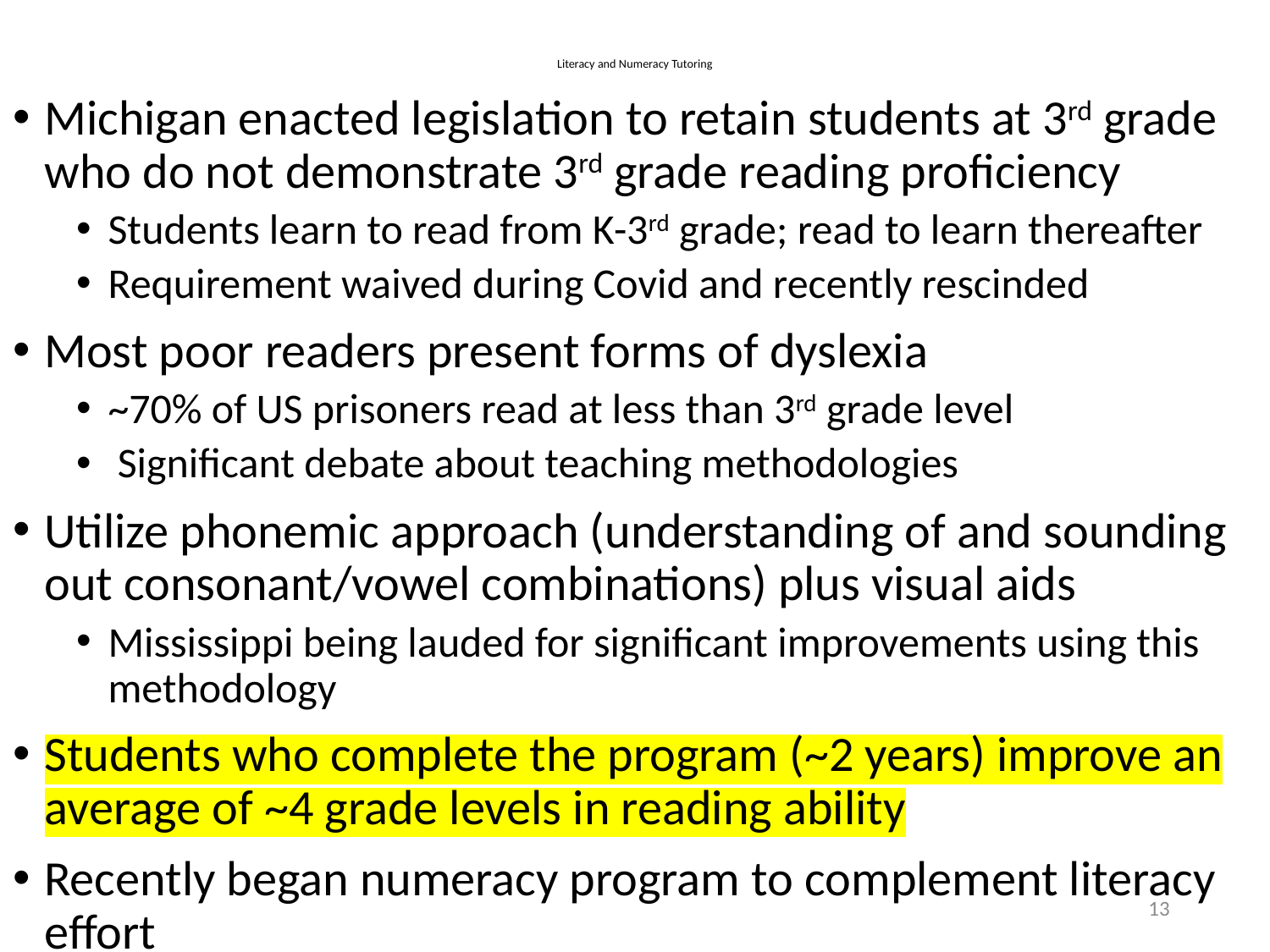

# Literacy and Numeracy Tutoring
Michigan enacted legislation to retain students at 3rd grade who do not demonstrate 3rd grade reading proficiency
Students learn to read from K-3rd grade; read to learn thereafter
Requirement waived during Covid and recently rescinded
Most poor readers present forms of dyslexia
~70% of US prisoners read at less than 3rd grade level
 Significant debate about teaching methodologies
Utilize phonemic approach (understanding of and sounding out consonant/vowel combinations) plus visual aids
Mississippi being lauded for significant improvements using this methodology
Students who complete the program (~2 years) improve an average of ~4 grade levels in reading ability
Recently began numeracy program to complement literacy effort

13